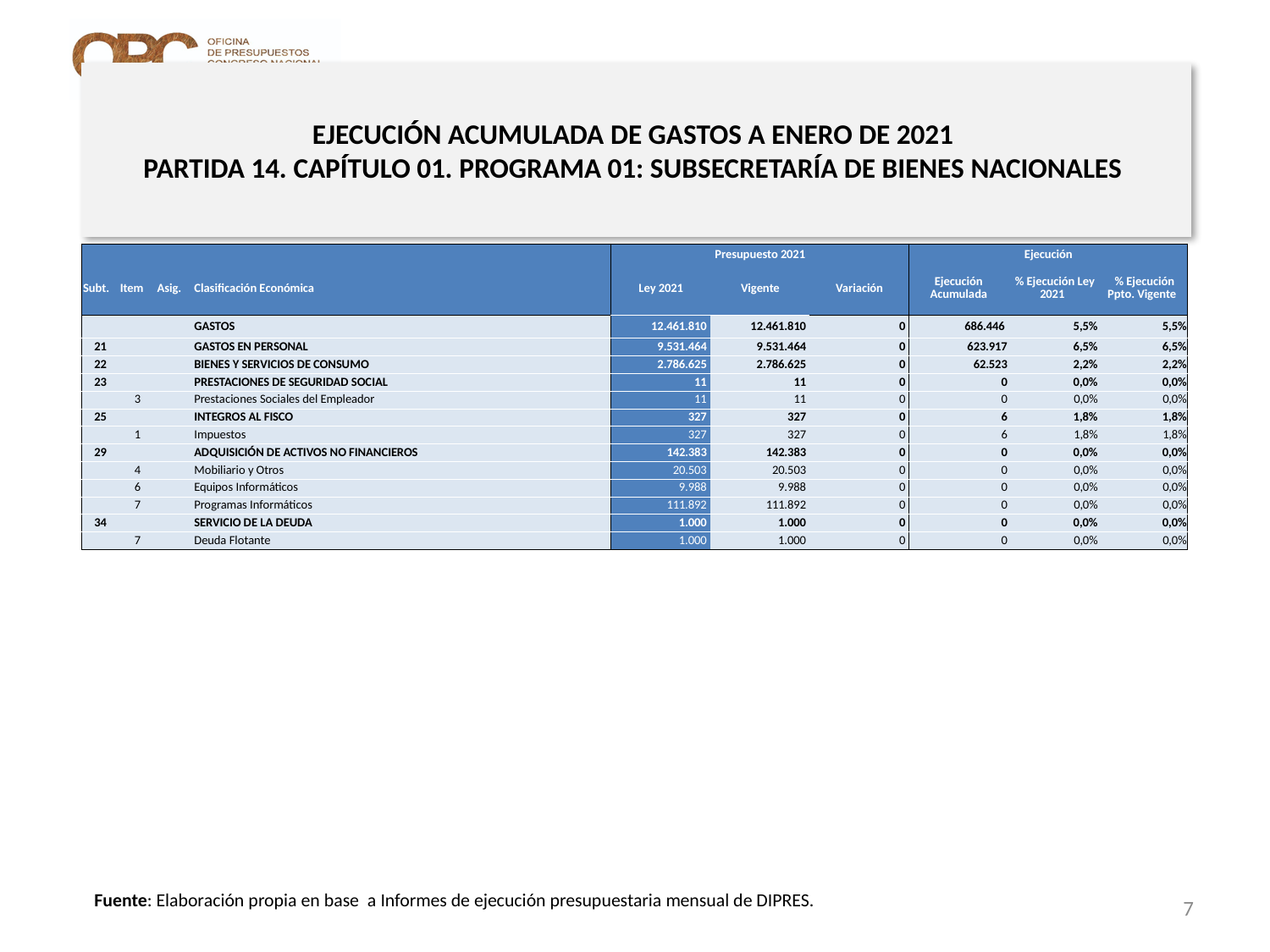

# EJECUCIÓN ACUMULADA DE GASTOS A ENERO DE 2021 PARTIDA 14. CAPÍTULO 01. PROGRAMA 01: SUBSECRETARÍA DE BIENES NACIONALES
en miles de pesos 2021
|  |  |  |  | Presupuesto 2021 |  |  | Ejecución |  |  |
| --- | --- | --- | --- | --- | --- | --- | --- | --- | --- |
| Subt. | Item | Asig. | Clasificación Económica | Ley 2021 | Vigente | Variación | Ejecución Acumulada | % Ejecución Ley 2021 | % Ejecución Ppto. Vigente |
|  |  |  | GASTOS | 12.461.810 | 12.461.810 | 0 | 686.446 | 5,5% | 5,5% |
| 21 |  |  | GASTOS EN PERSONAL | 9.531.464 | 9.531.464 | 0 | 623.917 | 6,5% | 6,5% |
| 22 |  |  | BIENES Y SERVICIOS DE CONSUMO | 2.786.625 | 2.786.625 | 0 | 62.523 | 2,2% | 2,2% |
| 23 |  |  | PRESTACIONES DE SEGURIDAD SOCIAL | 11 | 11 | 0 | 0 | 0,0% | 0,0% |
|  | 3 |  | Prestaciones Sociales del Empleador | 11 | 11 | 0 | 0 | 0,0% | 0,0% |
| 25 |  |  | INTEGROS AL FISCO | 327 | 327 | 0 | 6 | 1,8% | 1,8% |
|  | 1 |  | Impuestos | 327 | 327 | 0 | 6 | 1,8% | 1,8% |
| 29 |  |  | ADQUISICIÓN DE ACTIVOS NO FINANCIEROS | 142.383 | 142.383 | 0 | 0 | 0,0% | 0,0% |
|  | 4 |  | Mobiliario y Otros | 20.503 | 20.503 | 0 | 0 | 0,0% | 0,0% |
|  | 6 |  | Equipos Informáticos | 9.988 | 9.988 | 0 | 0 | 0,0% | 0,0% |
|  | 7 |  | Programas Informáticos | 111.892 | 111.892 | 0 | 0 | 0,0% | 0,0% |
| 34 |  |  | SERVICIO DE LA DEUDA | 1.000 | 1.000 | 0 | 0 | 0,0% | 0,0% |
|  | 7 |  | Deuda Flotante | 1.000 | 1.000 | 0 | 0 | 0,0% | 0,0% |
Fuente: Elaboración propia en base  a Informes de ejecución presupuestaria mensual de DIPRES.
7